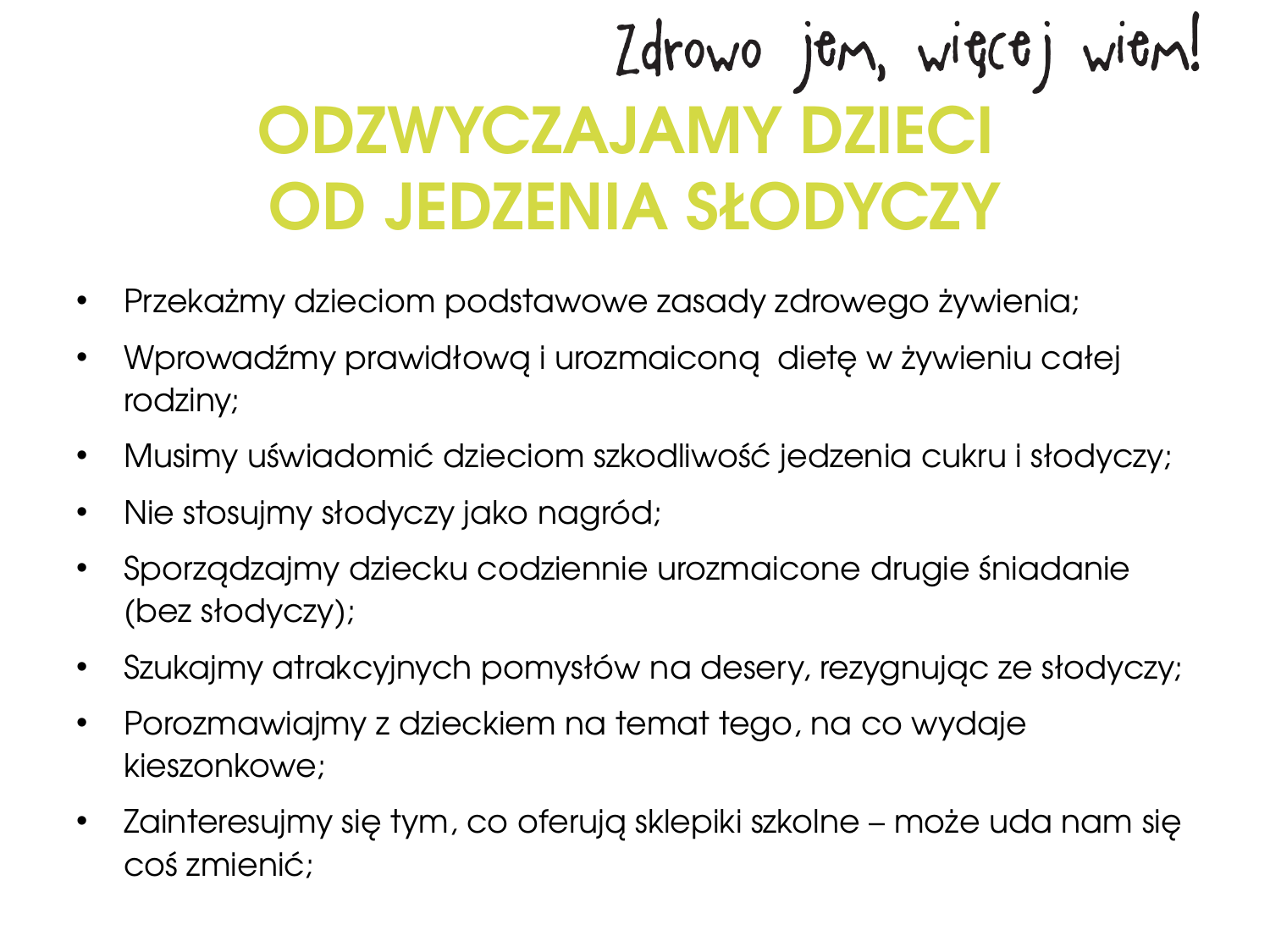

# ODZWYCZAJAMY DZIECI OD JEDZENIA SŁODYCZY
Przekażmy dzieciom podstawowe zasady zdrowego żywienia;
Wprowadźmy prawidłową i urozmaiconą  dietę w żywieniu całej rodziny;
Musimy uświadomić dzieciom szkodliwość jedzenia cukru i słodyczy;
Nie stosujmy słodyczy jako nagród;
Sporządzajmy dziecku codziennie urozmaicone drugie śniadanie (bez słodyczy);
Szukajmy atrakcyjnych pomysłów na desery, rezygnując ze słodyczy;
Porozmawiajmy z dzieckiem na temat tego, na co wydaje kieszonkowe;
Zainteresujmy się tym, co oferują sklepiki szkolne – może uda nam się coś zmienić;